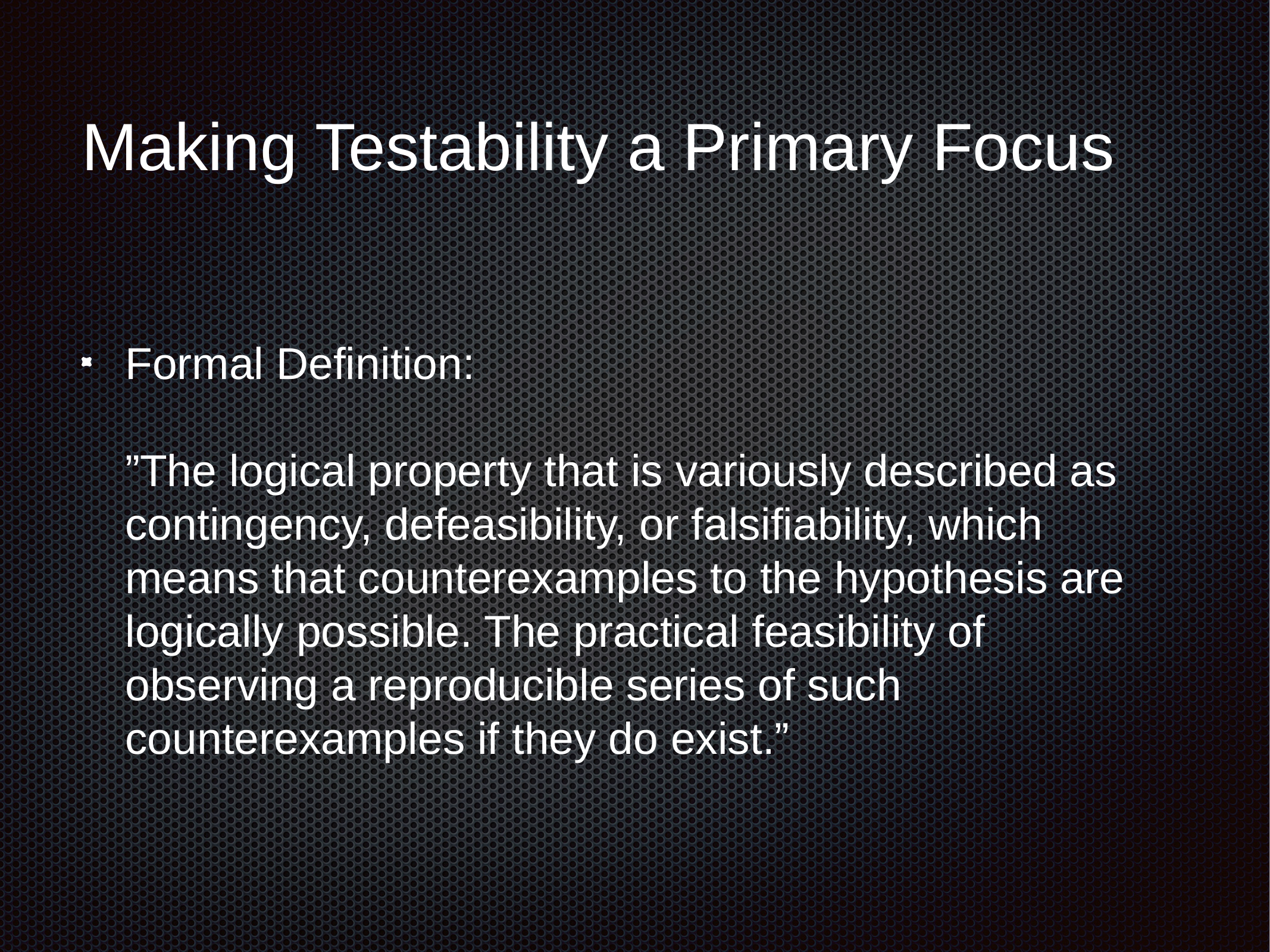

# Making Testability a Primary Focus
Formal Definition:
”The logical property that is variously described as contingency, defeasibility, or falsifiability, which means that counterexamples to the hypothesis are logically possible. The practical feasibility of observing a reproducible series of such counterexamples if they do exist.”